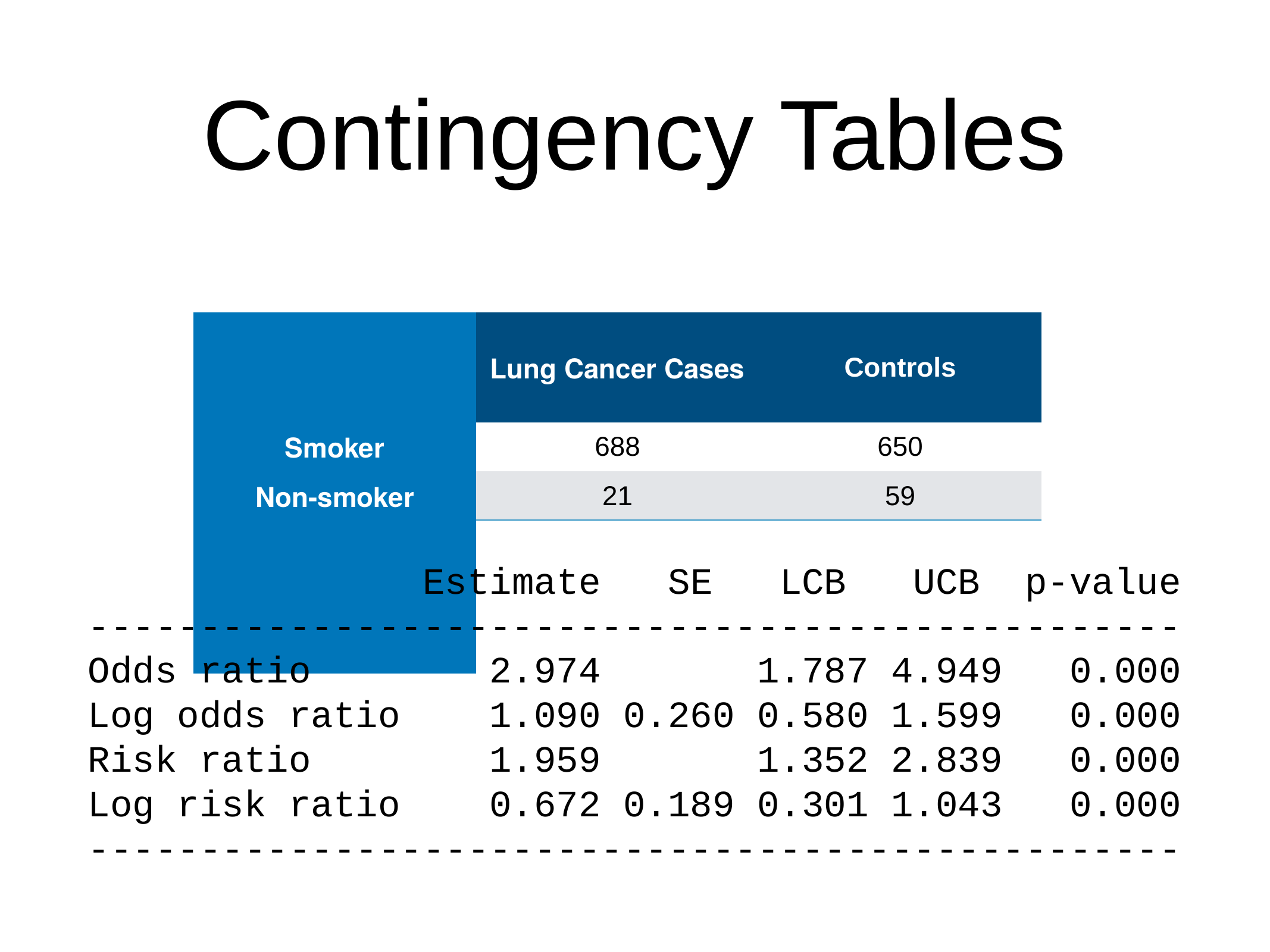

# Contingency Tables
|  | Lung Cancer Cases | Controls |
| --- | --- | --- |
| Smoker | 688 | 650 |
| Non-smoker | 21 | 59 |
|  |  |  |
               Estimate   SE   LCB   UCB  p-value
-------------------------------------------------
Odds ratio        2.974       1.787 4.949   0.000
Log odds ratio    1.090 0.260 0.580 1.599   0.000
Risk ratio        1.959       1.352 2.839   0.000
Log risk ratio    0.672 0.189 0.301 1.043   0.000
-------------------------------------------------